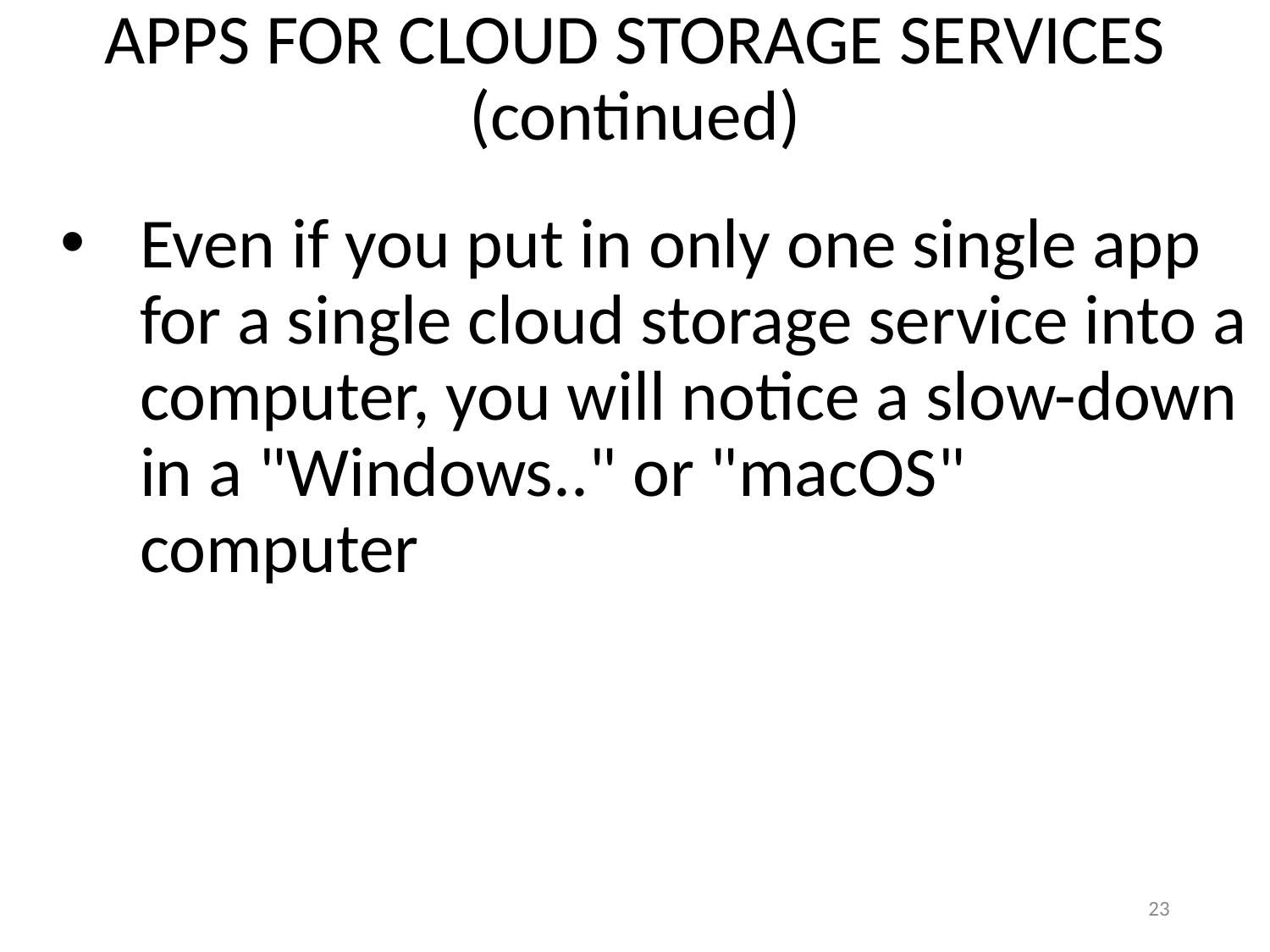

APPS FOR CLOUD STORAGE SERVICES (continued)
Even if you put in only one single app for a single cloud storage service into a computer, you will notice a slow-down in a "Windows.." or "macOS" computer
23
23